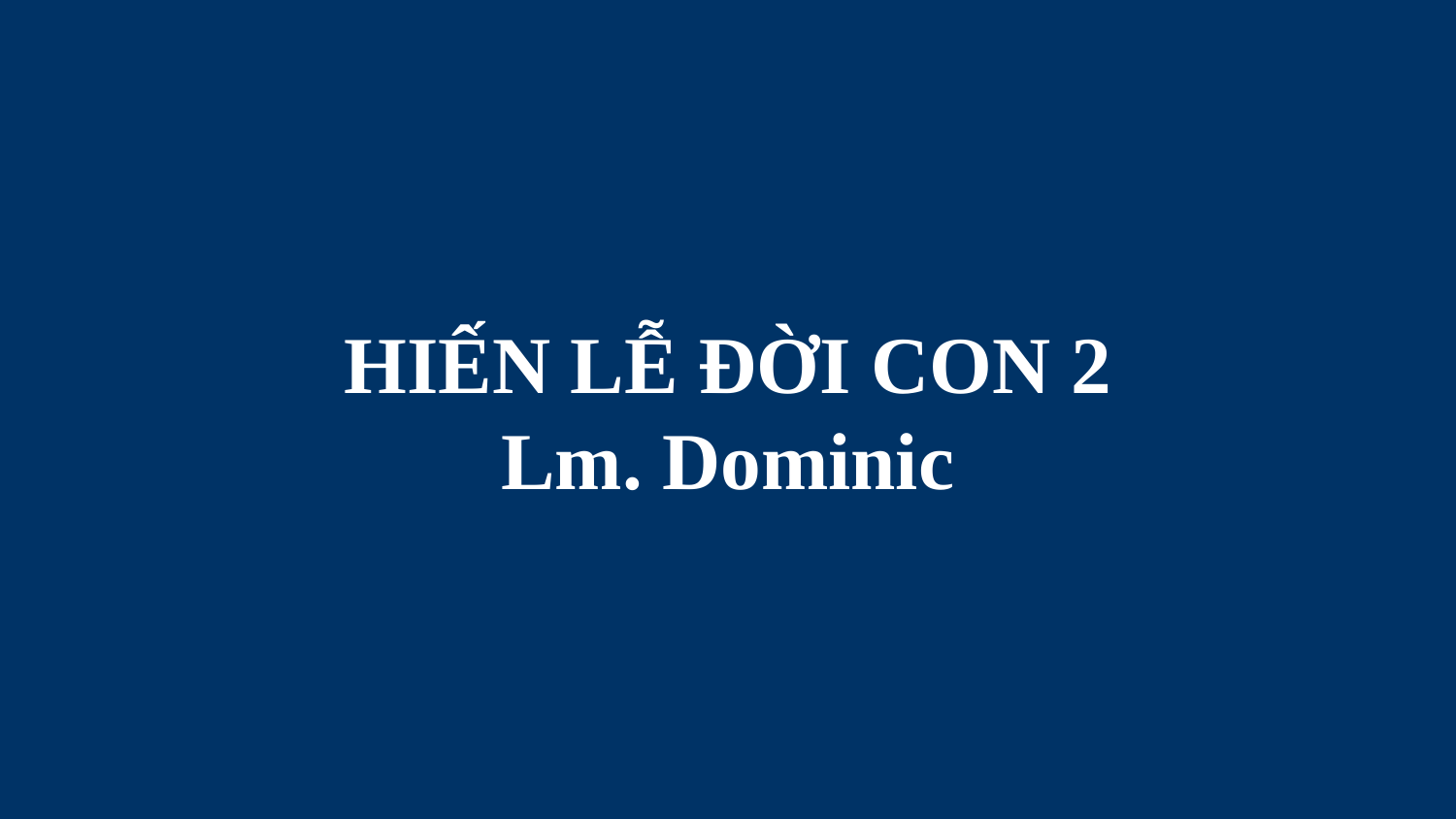

# HIẾN LỄ ĐỜI CON 2 Lm. Dominic